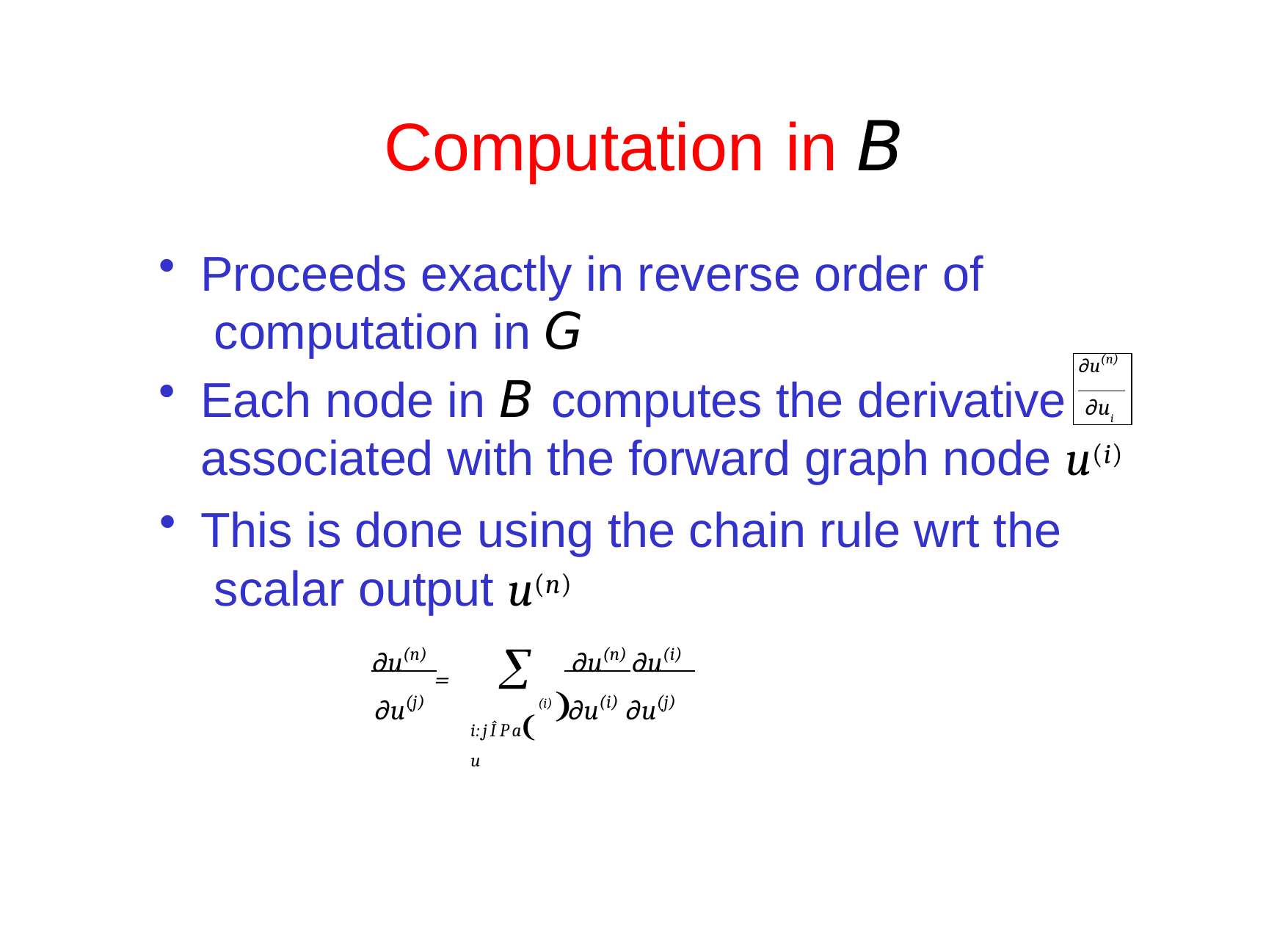

# Computation	in B
Proceeds exactly in reverse order of  computation in G
∂u(n)
∂ui
Each node in B computes the derivative

associated with the forward graph node u(i)
This is done using the chain rule wrt the  scalar output u(n)
∂u(n) =	∂u(n) ∂u(i)
∑
∂u(j)
∂u(i) ∂u(j)

i:jÎPa(u
)
(i)